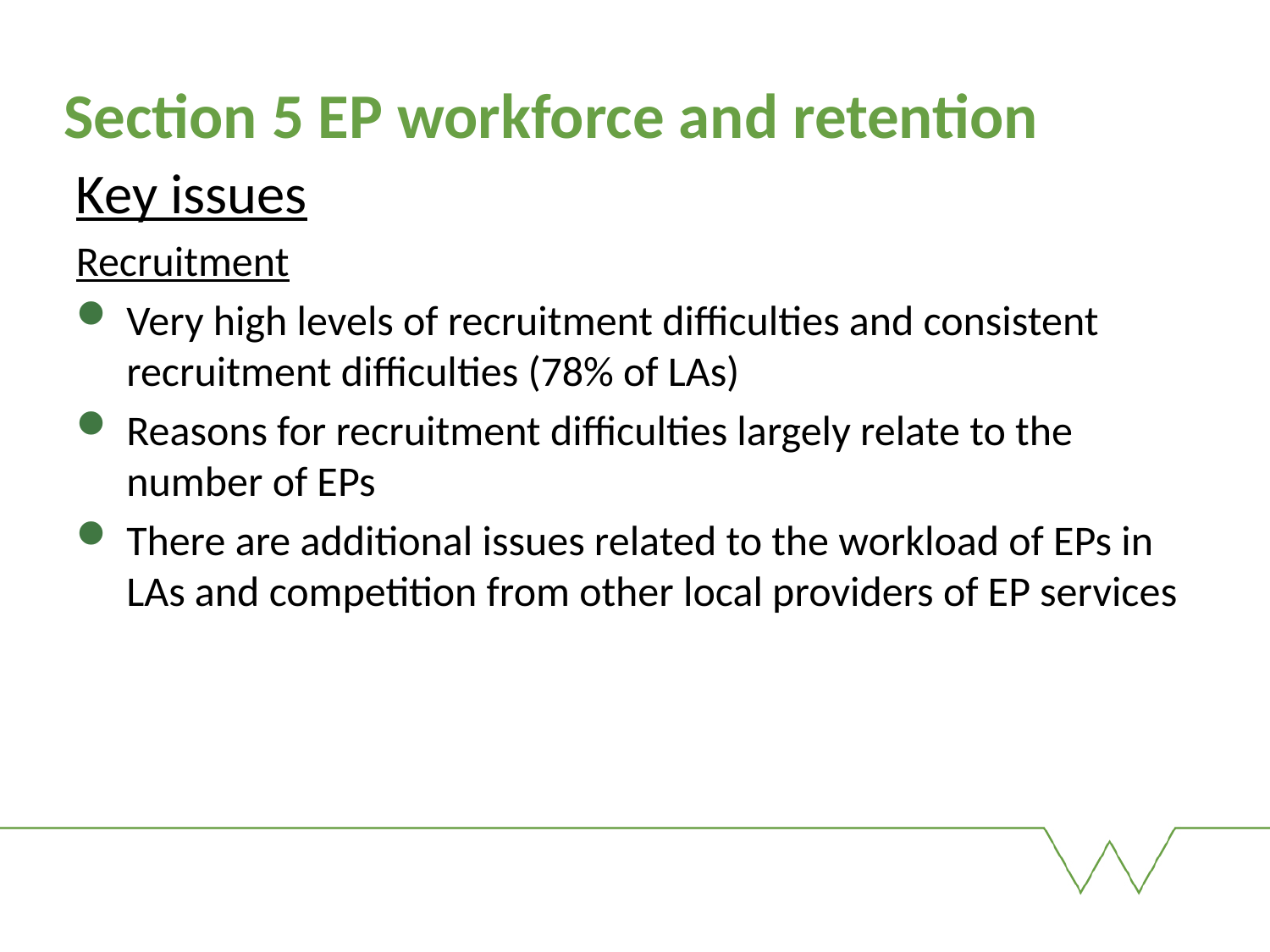

# Section 5 EP workforce and retention
Key issues
Recruitment
Very high levels of recruitment difficulties and consistent recruitment difficulties (78% of LAs)
Reasons for recruitment difficulties largely relate to the number of EPs
There are additional issues related to the workload of EPs in LAs and competition from other local providers of EP services